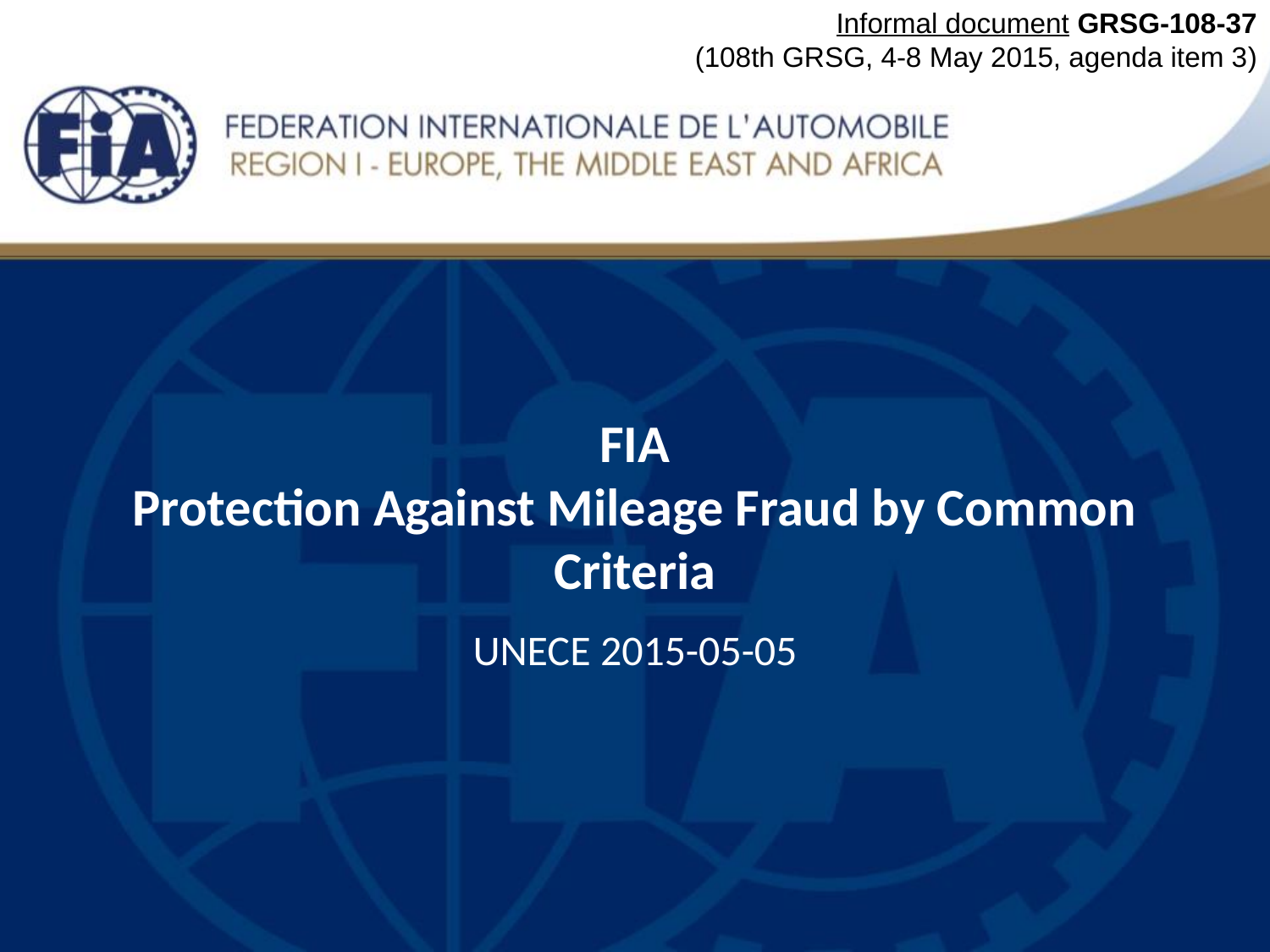

Informal document GRSG-108-37
(108th GRSG, 4-8 May 2015, agenda item 3)

# FIA Protection Against Mileage Fraud by Common Criteria
UNECE 2015-05-05